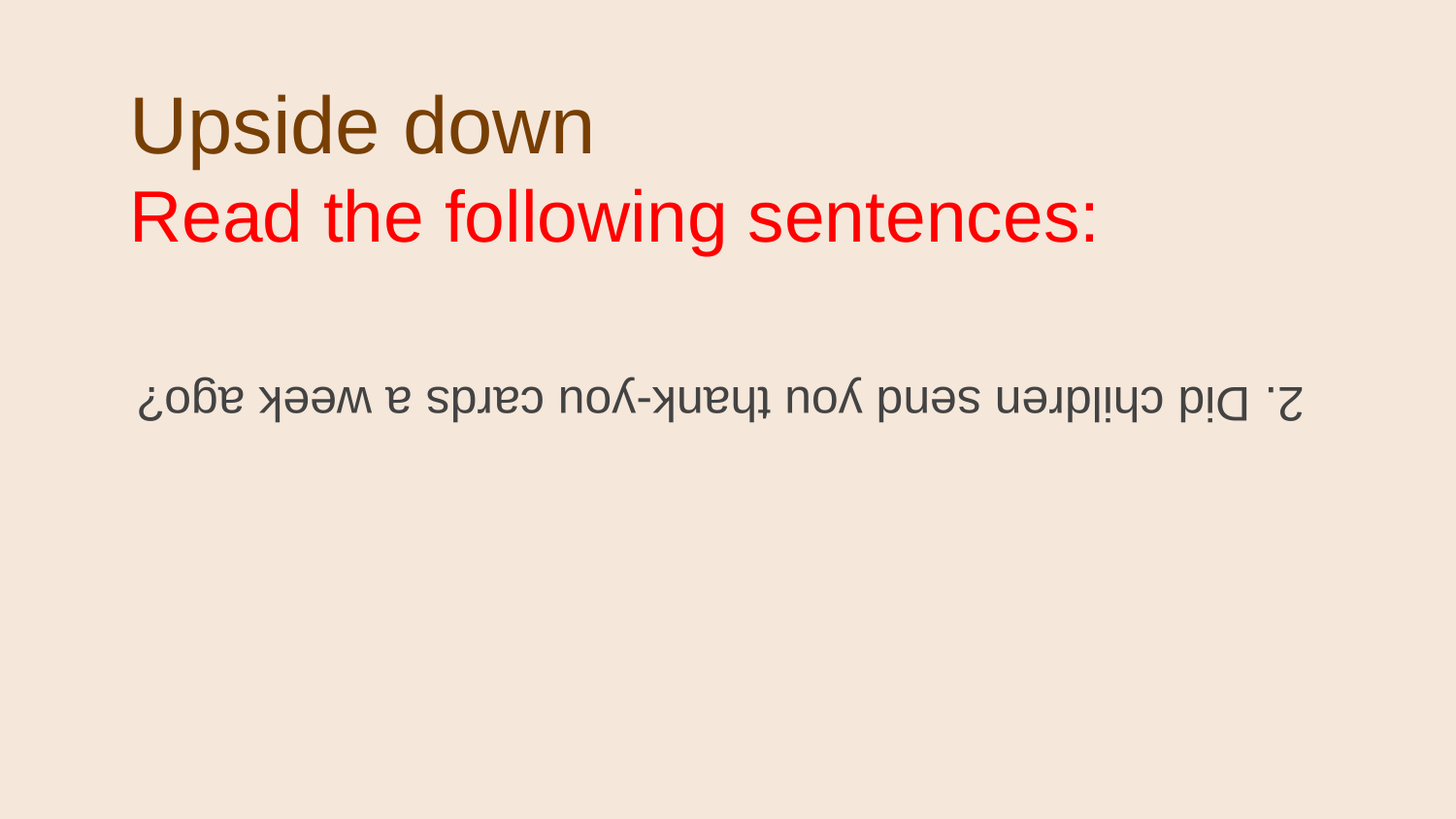

# Upside down Read the following sentences:

2. Did children send you thank-you cards a week ago?